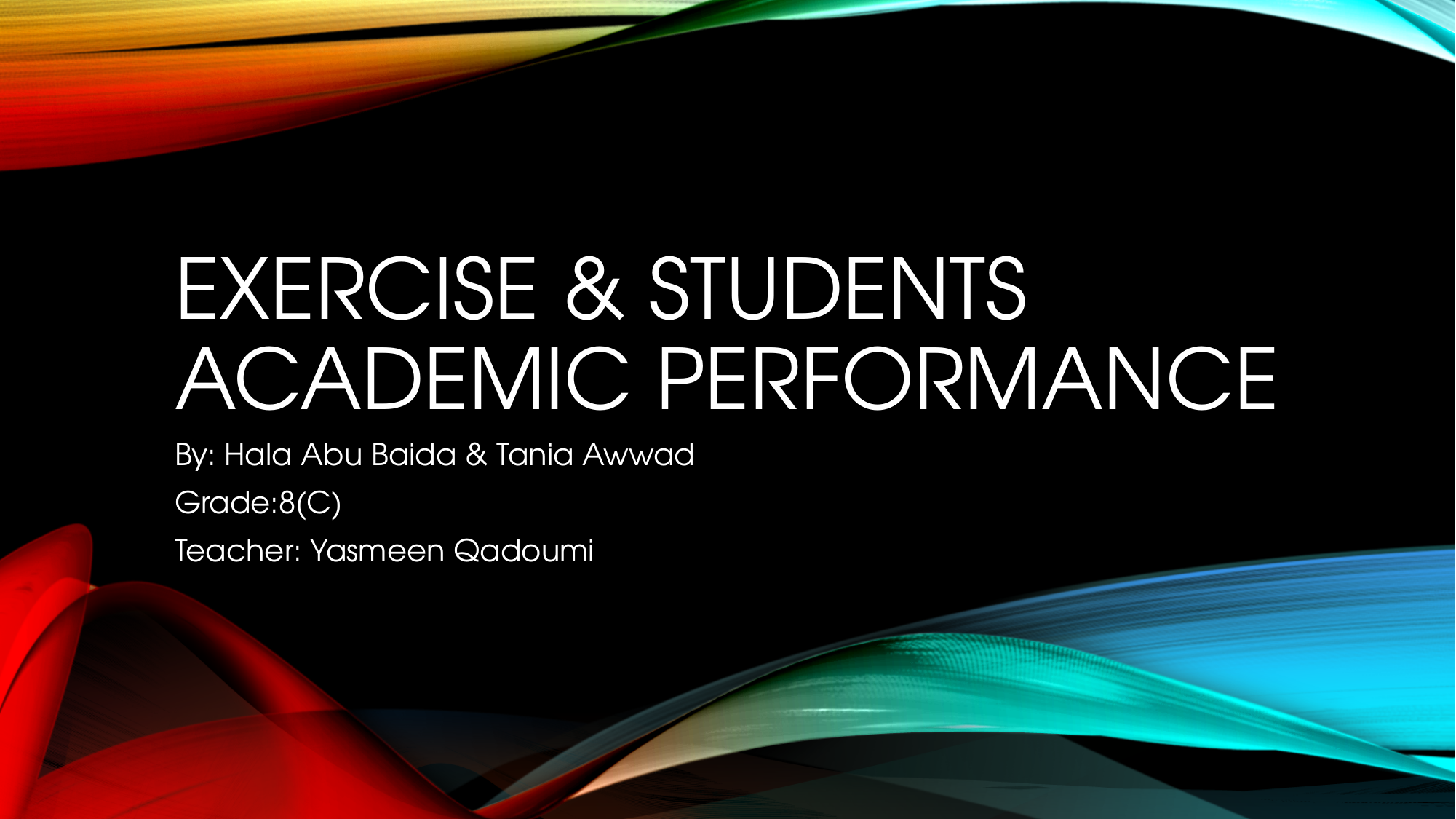

# Exercise & students academic performance
By: Hala Abu Baida & Tania Awwad
Grade:8(C)
Teacher: Yasmeen Qadoumi